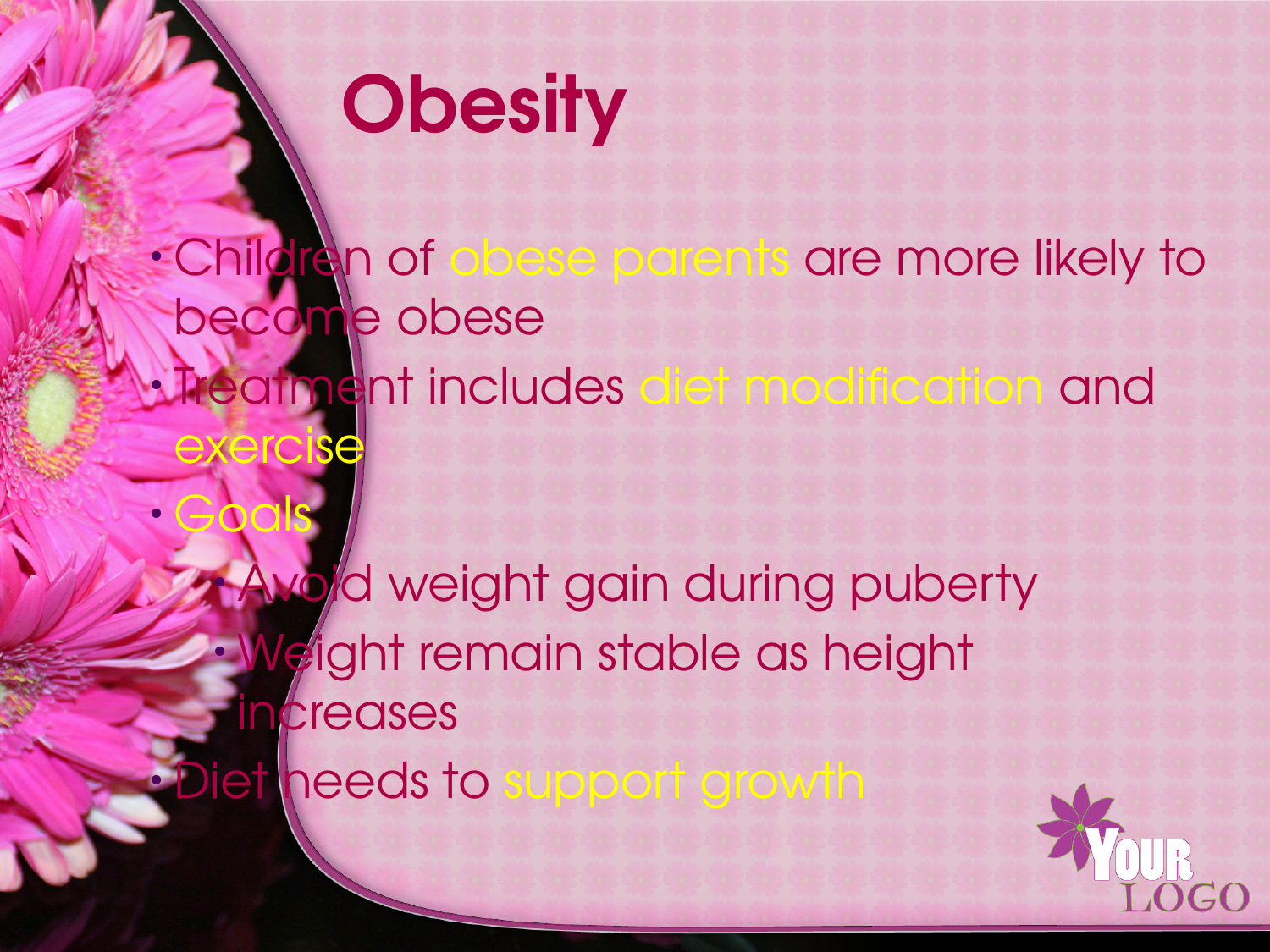

# Obesity
Children of obese parents are more likely to become obese
Treatment includes diet modification and exercise
Goals
Avoid weight gain during puberty
Weight remain stable as height increases
Diet needs to support growth